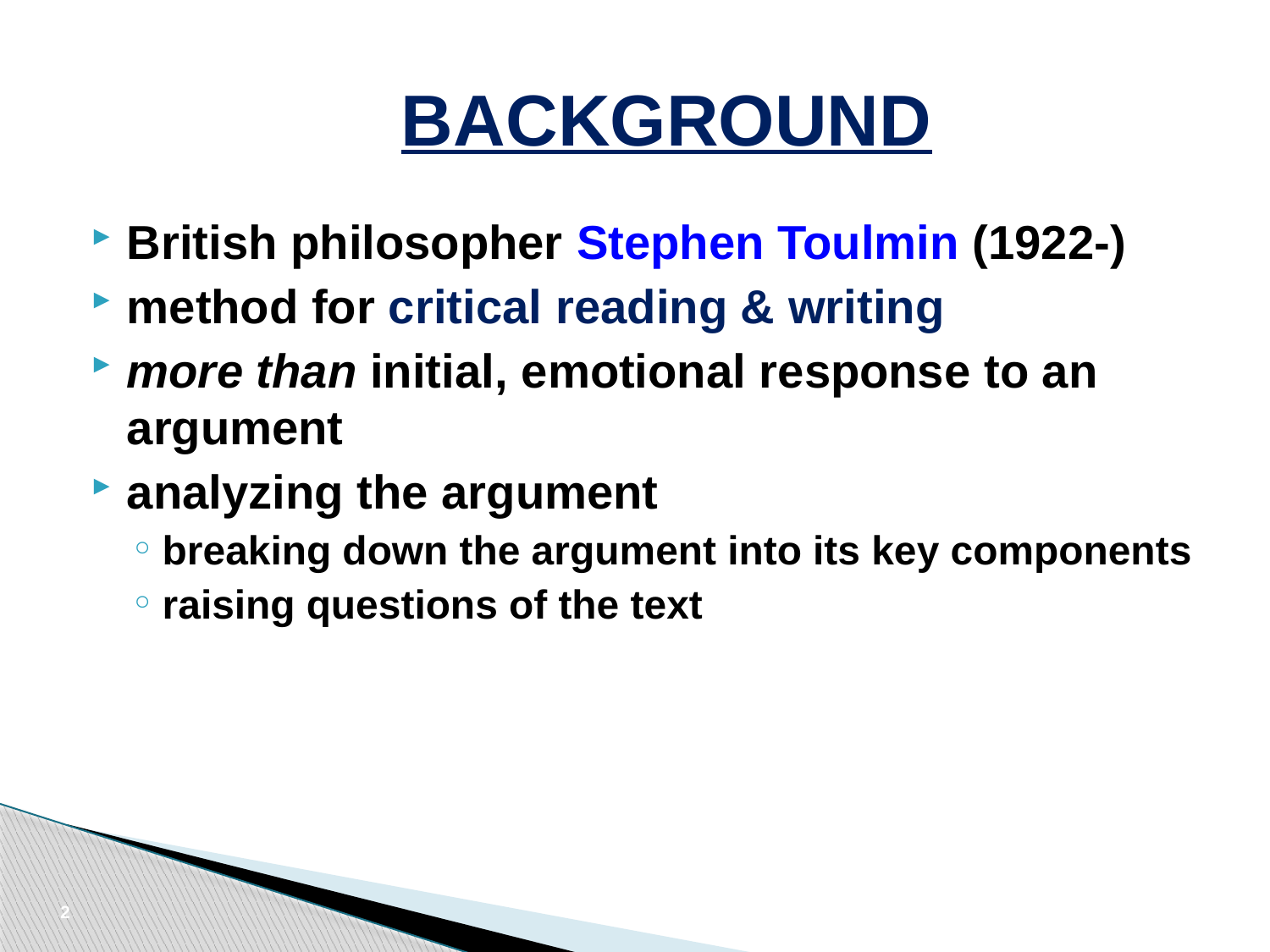

# BACKGROUND
British philosopher Stephen Toulmin (1922-)
method for critical reading & writing
more than initial, emotional response to an argument
analyzing the argument
breaking down the argument into its key components
raising questions of the text

2